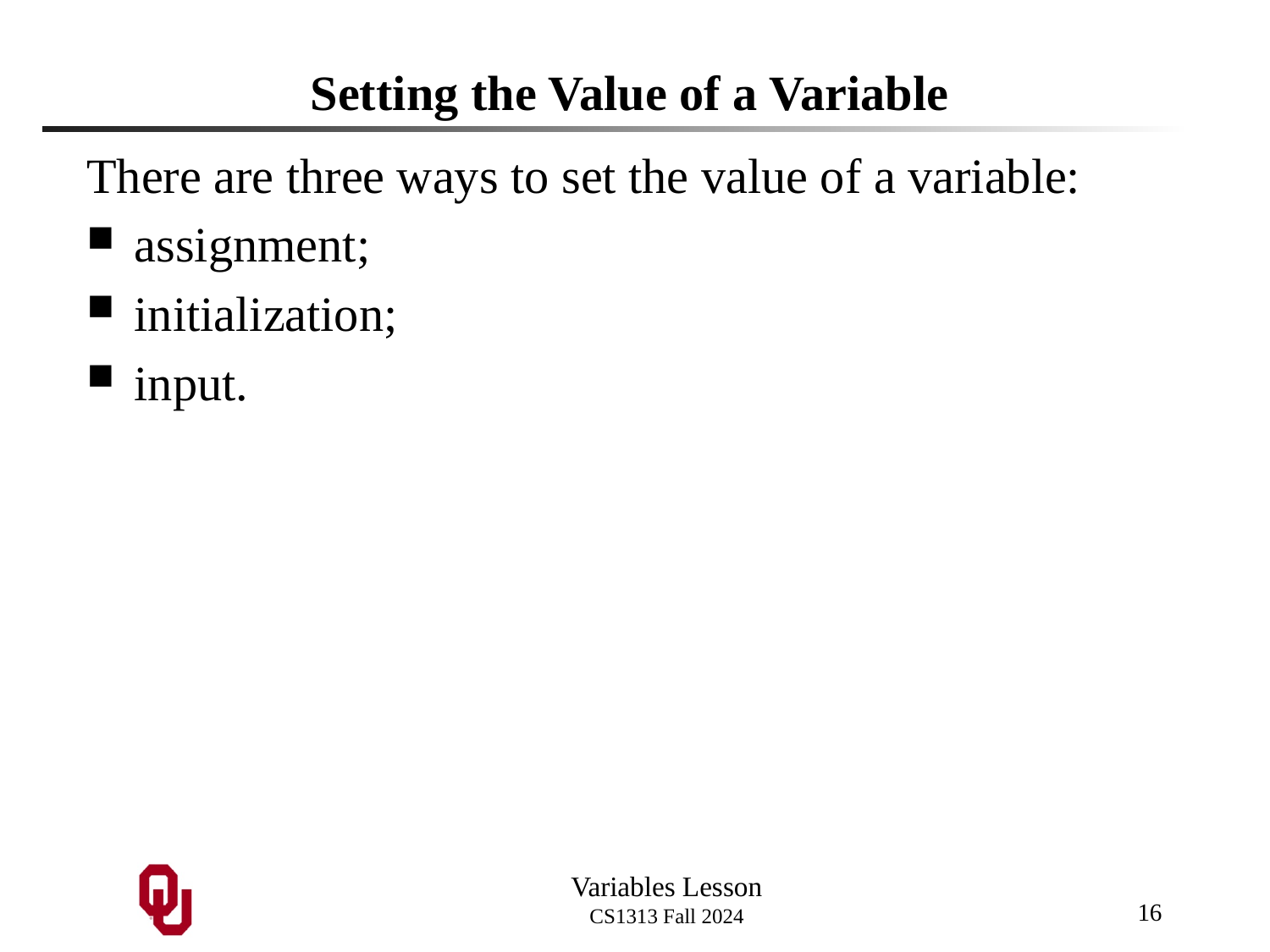

# Setting the Value of a Variable
There are three ways to set the value of a variable:
assignment;
initialization;
input.
16
Variables Lesson
CS1313 Fall 2024